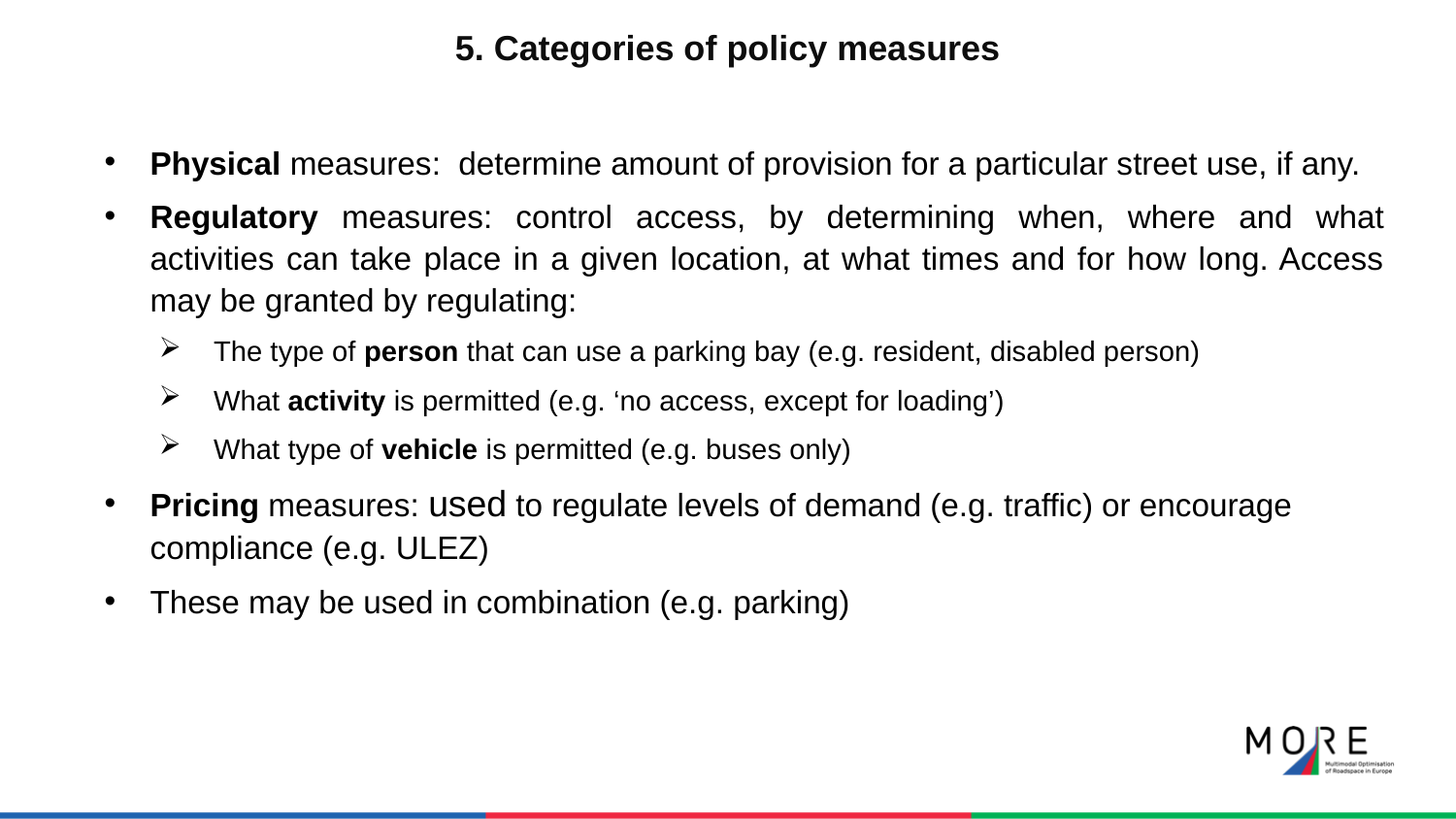

# 5. Categories of policy measures
Physical measures:  determine amount of provision for a particular street use, if any.
Regulatory measures: control access, by determining when, where and what activities can take place in a given location, at what times and for how long. Access may be granted by regulating:
The type of person that can use a parking bay (e.g. resident, disabled person)
What activity is permitted (e.g. ‘no access, except for loading’)
What type of vehicle is permitted (e.g. buses only)
Pricing measures: used to regulate levels of demand (e.g. traffic) or encourage compliance (e.g. ULEZ)
These may be used in combination (e.g. parking)